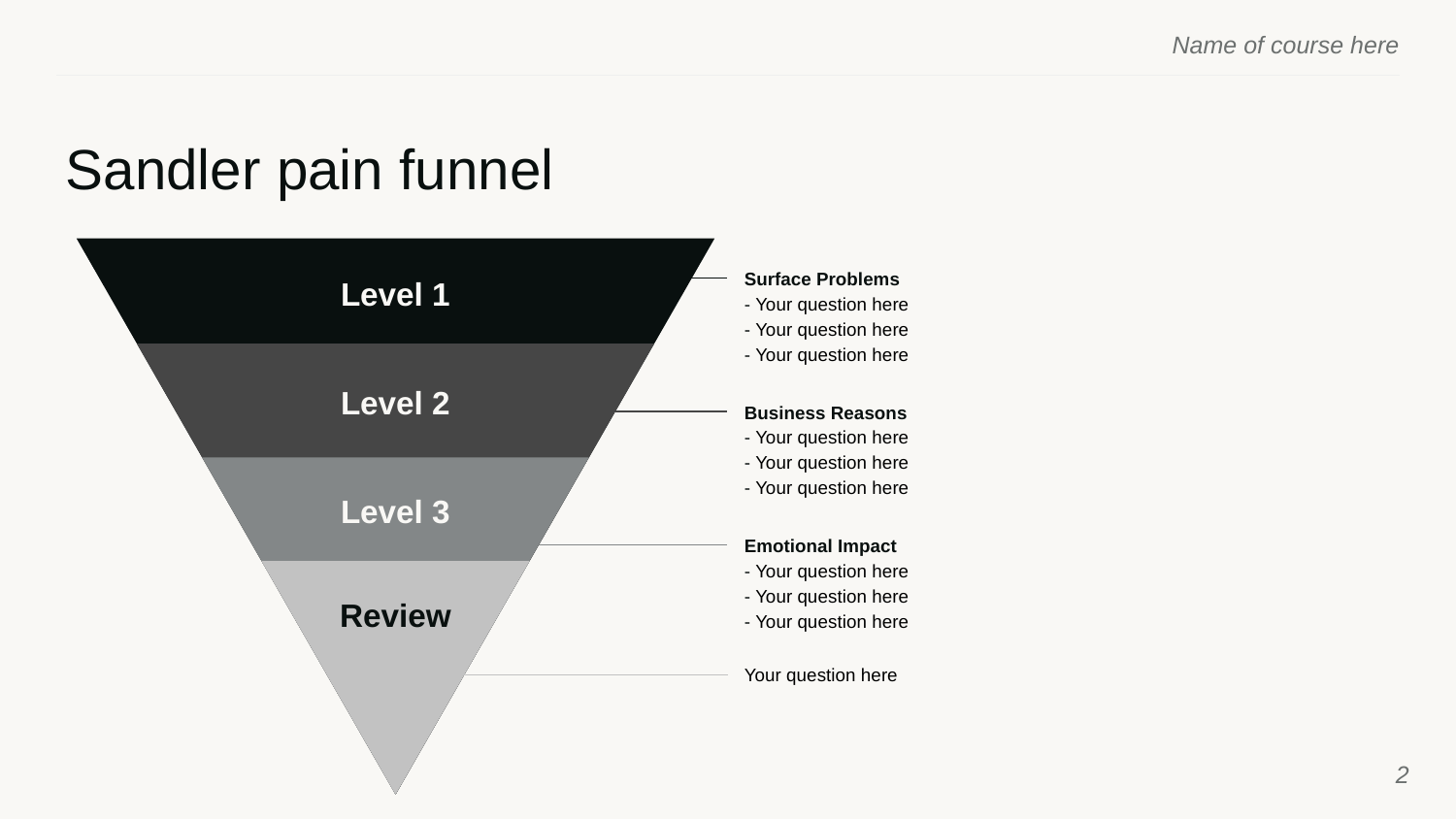

# Sandler pain funnel

Level 1
Surface Problems
- Your question here
- Your question here
- Your question here

Level 2
Business Reasons
- Your question here
- Your question here
- Your question here
Level 3

Emotional Impact
- Your question here
- Your question here
- Your question here
Review

Your question here
2